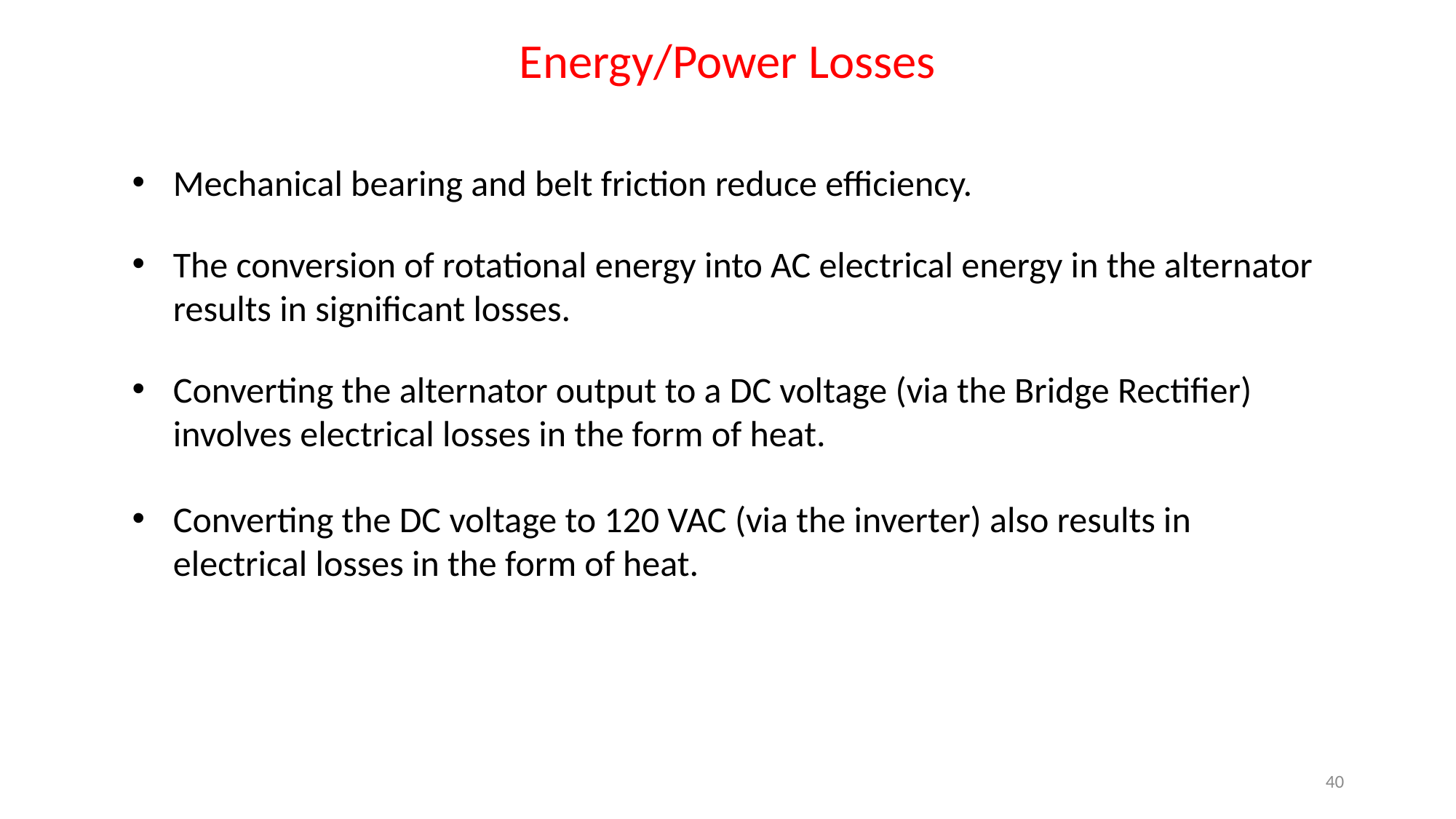

Energy/Power Losses
Mechanical bearing and belt friction reduce efficiency.
The conversion of rotational energy into AC electrical energy in the alternator results in significant losses.
Converting the alternator output to a DC voltage (via the Bridge Rectifier) involves electrical losses in the form of heat.
Converting the DC voltage to 120 VAC (via the inverter) also results in electrical losses in the form of heat.
40